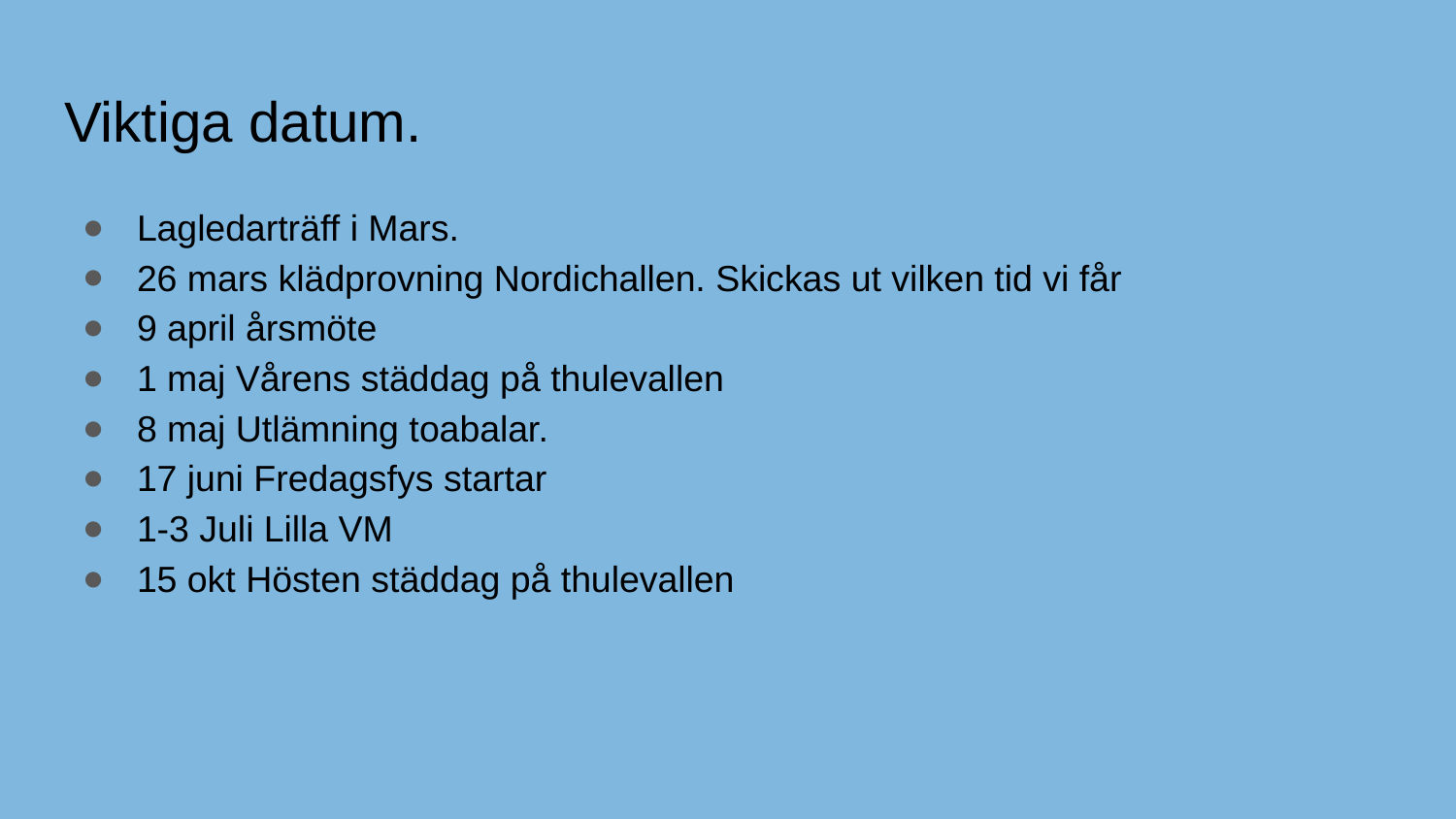

# Viktiga datum.
Lagledarträff i Mars.
26 mars klädprovning Nordichallen. Skickas ut vilken tid vi får
9 april årsmöte
1 maj Vårens städdag på thulevallen
8 maj Utlämning toabalar.
17 juni Fredagsfys startar
1-3 Juli Lilla VM
15 okt Hösten städdag på thulevallen